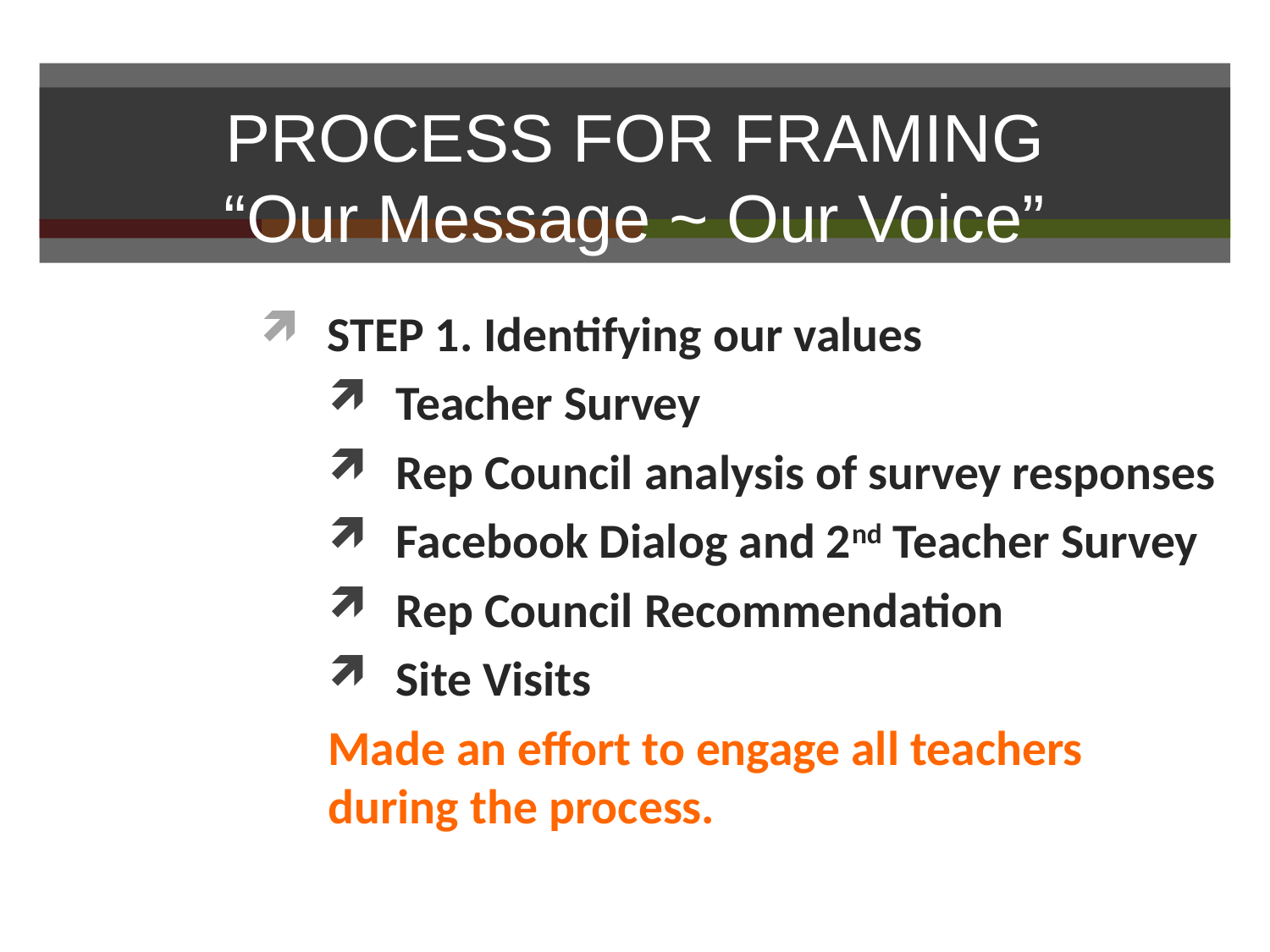

# PROCESS FOR FRAMING “Our Message ~ Our Voice”
STEP 1. Identifying our values
Teacher Survey
Rep Council analysis of survey responses
Facebook Dialog and 2nd Teacher Survey
Rep Council Recommendation
Site Visits
Made an effort to engage all teachers during the process.